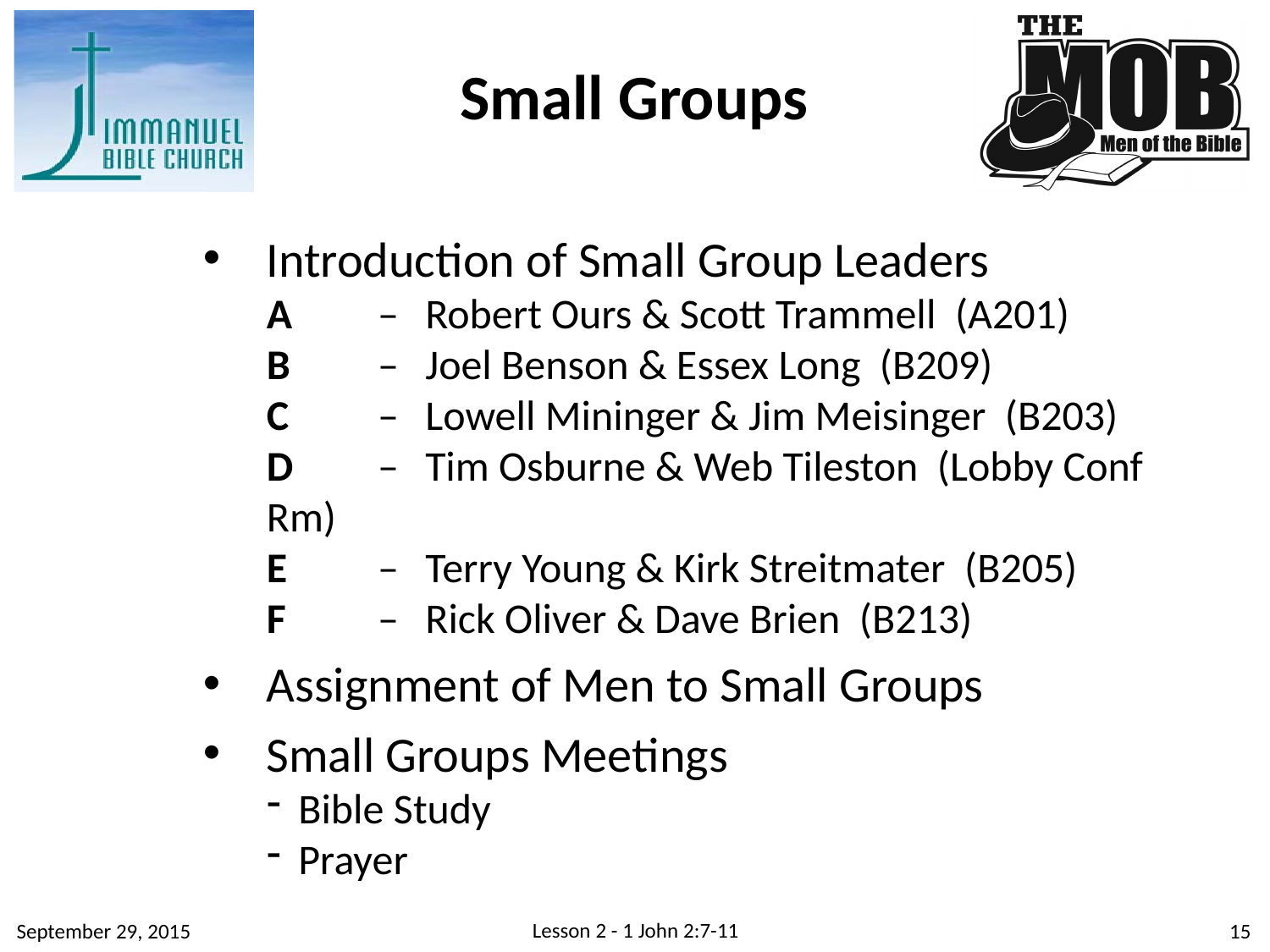

Small Groups
Introduction of Small Group Leaders
A	–	Robert Ours & Scott Trammell  (A201)
B	–	Joel Benson & Essex Long  (B209)
C	–	Lowell Mininger & Jim Meisinger  (B203)
D	–	Tim Osburne & Web Tileston  (Lobby Conf Rm)
E	–	Terry Young & Kirk Streitmater  (B205)
F 	–	Rick Oliver & Dave Brien  (B213)
Assignment of Men to Small Groups
Small Groups Meetings
Bible Study
Prayer
Lesson 2 - 1 John 2:7-11
September 29, 2015
15